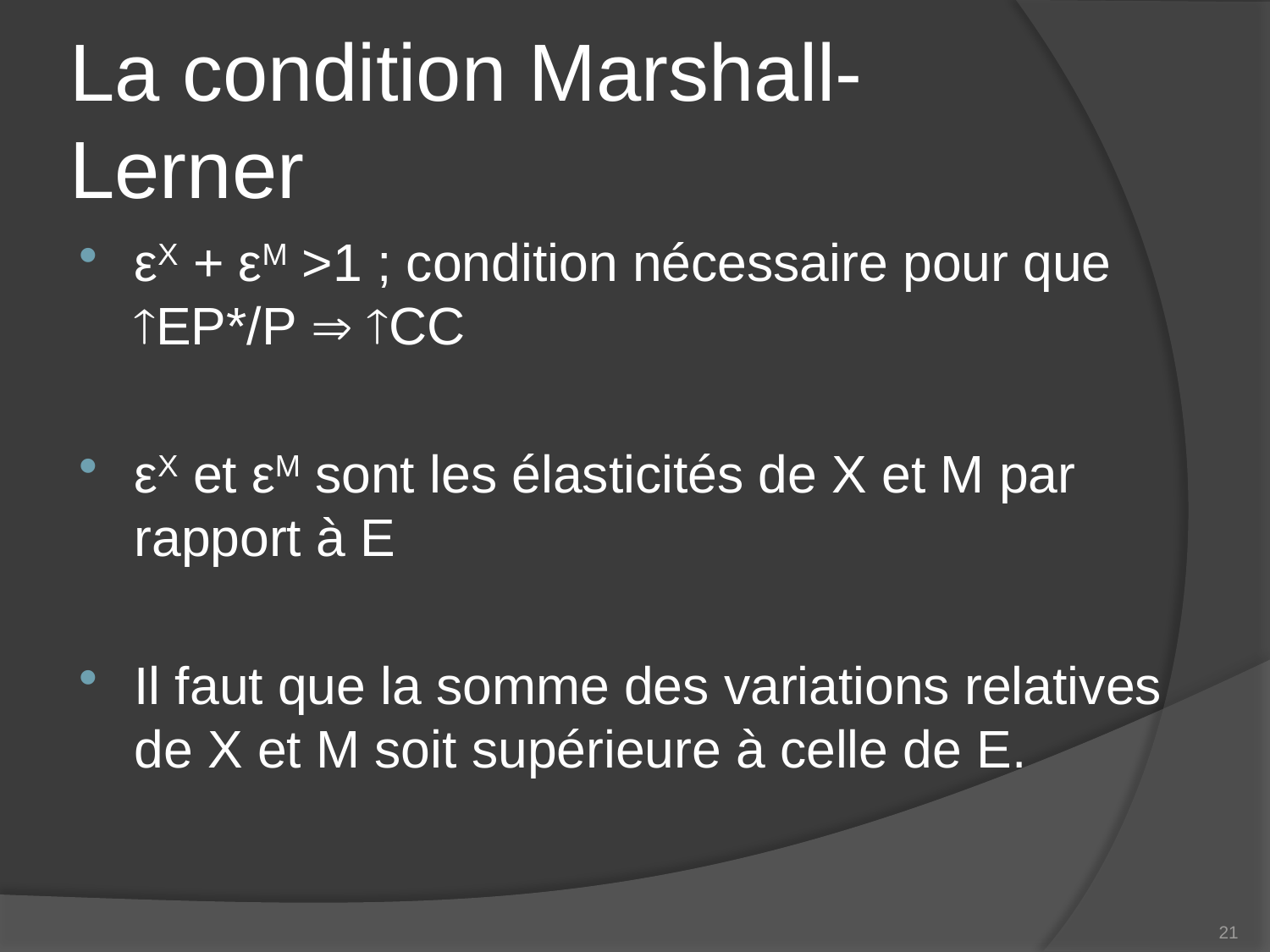

# La condition Marshall-Lerner
εX + εM >1 ; condition nécessaire pour que ↑EP*/P ⇒ ↑CC

εX et εM sont les élasticités de X et M par rapport à E

Il faut que la somme des variations relatives de X et M soit supérieure à celle de E.
21